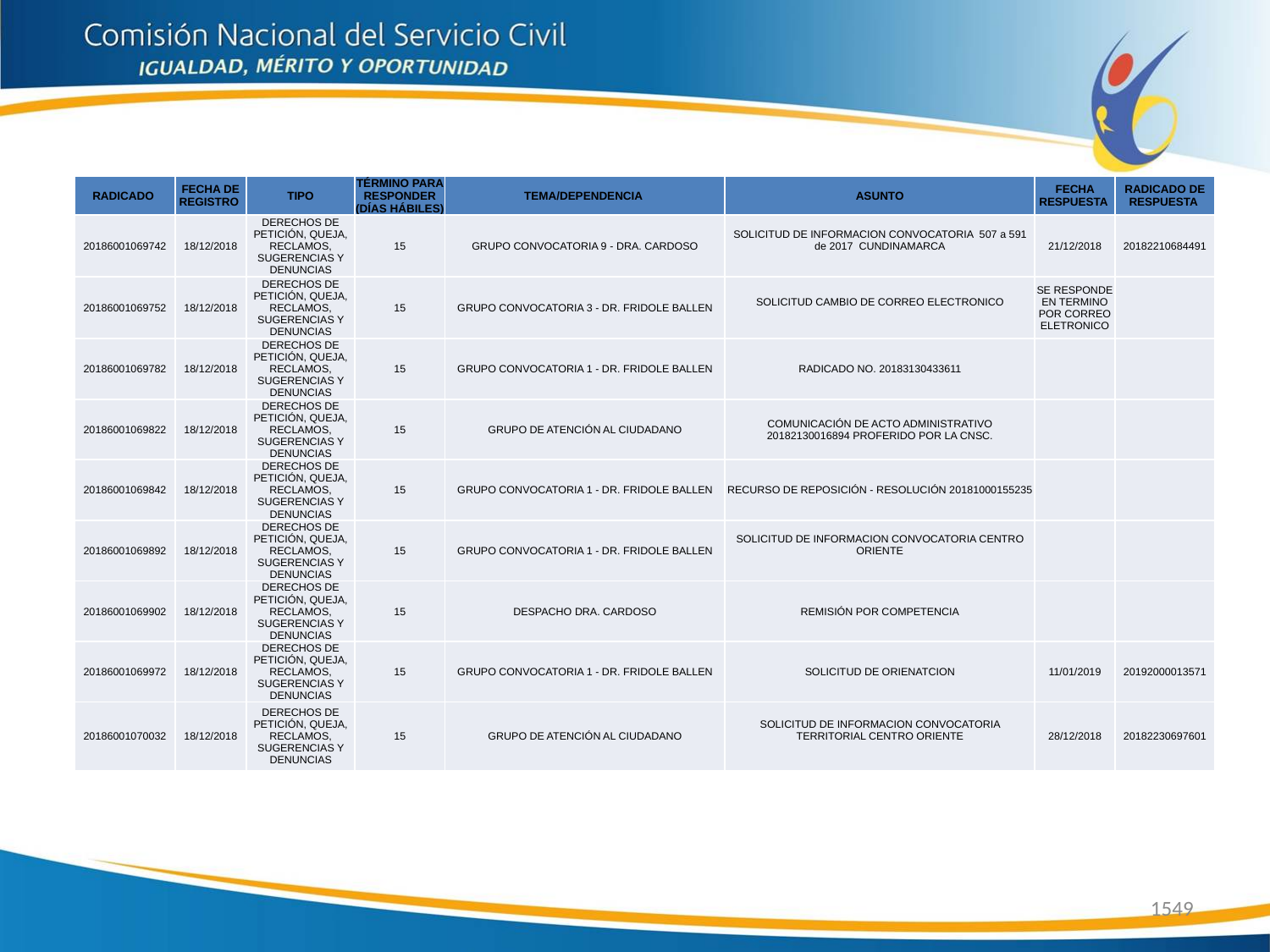

| RADICADO | FECHA DE REGISTRO | TIPO | TÉRMINO PARA RESPONDER (DÍAS HÁBILES) | TEMA/DEPENDENCIA | ASUNTO | FECHA RESPUESTA | RADICADO DE RESPUESTA |
| --- | --- | --- | --- | --- | --- | --- | --- |
| 20186001069742 | 18/12/2018 | DERECHOS DE PETICIÓN, QUEJA, RECLAMOS, SUGERENCIAS Y DENUNCIAS | 15 | GRUPO CONVOCATORIA 9 - DRA. CARDOSO | SOLICITUD DE INFORMACION CONVOCATORIA 507 a 591 de 2017 CUNDINAMARCA | 21/12/2018 | 20182210684491 |
| 20186001069752 | 18/12/2018 | DERECHOS DE PETICIÓN, QUEJA, RECLAMOS, SUGERENCIAS Y DENUNCIAS | 15 | GRUPO CONVOCATORIA 3 - DR. FRIDOLE BALLEN | SOLICITUD CAMBIO DE CORREO ELECTRONICO | SE RESPONDE EN TERMINO POR CORREO ELETRONICO |  |
| 20186001069782 | 18/12/2018 | DERECHOS DE PETICIÓN, QUEJA, RECLAMOS, SUGERENCIAS Y DENUNCIAS | 15 | GRUPO CONVOCATORIA 1 - DR. FRIDOLE BALLEN | RADICADO NO. 20183130433611 |  |  |
| 20186001069822 | 18/12/2018 | DERECHOS DE PETICIÓN, QUEJA, RECLAMOS, SUGERENCIAS Y DENUNCIAS | 15 | GRUPO DE ATENCIÓN AL CIUDADANO | COMUNICACIÓN DE ACTO ADMINISTRATIVO 20182130016894 PROFERIDO POR LA CNSC. |  |  |
| 20186001069842 | 18/12/2018 | DERECHOS DE PETICIÓN, QUEJA, RECLAMOS, SUGERENCIAS Y DENUNCIAS | 15 | GRUPO CONVOCATORIA 1 - DR. FRIDOLE BALLEN | RECURSO DE REPOSICIÓN - RESOLUCIÓN 20181000155235 |  |  |
| 20186001069892 | 18/12/2018 | DERECHOS DE PETICIÓN, QUEJA, RECLAMOS, SUGERENCIAS Y DENUNCIAS | 15 | GRUPO CONVOCATORIA 1 - DR. FRIDOLE BALLEN | SOLICITUD DE INFORMACION CONVOCATORIA CENTRO ORIENTE |  |  |
| 20186001069902 | 18/12/2018 | DERECHOS DE PETICIÓN, QUEJA, RECLAMOS, SUGERENCIAS Y DENUNCIAS | 15 | DESPACHO DRA. CARDOSO | REMISIÓN POR COMPETENCIA |  |  |
| 20186001069972 | 18/12/2018 | DERECHOS DE PETICIÓN, QUEJA, RECLAMOS, SUGERENCIAS Y DENUNCIAS | 15 | GRUPO CONVOCATORIA 1 - DR. FRIDOLE BALLEN | SOLICITUD DE ORIENATCION | 11/01/2019 | 20192000013571 |
| 20186001070032 | 18/12/2018 | DERECHOS DE PETICIÓN, QUEJA, RECLAMOS, SUGERENCIAS Y DENUNCIAS | 15 | GRUPO DE ATENCIÓN AL CIUDADANO | SOLICITUD DE INFORMACION CONVOCATORIA TERRITORIAL CENTRO ORIENTE | 28/12/2018 | 20182230697601 |
1549